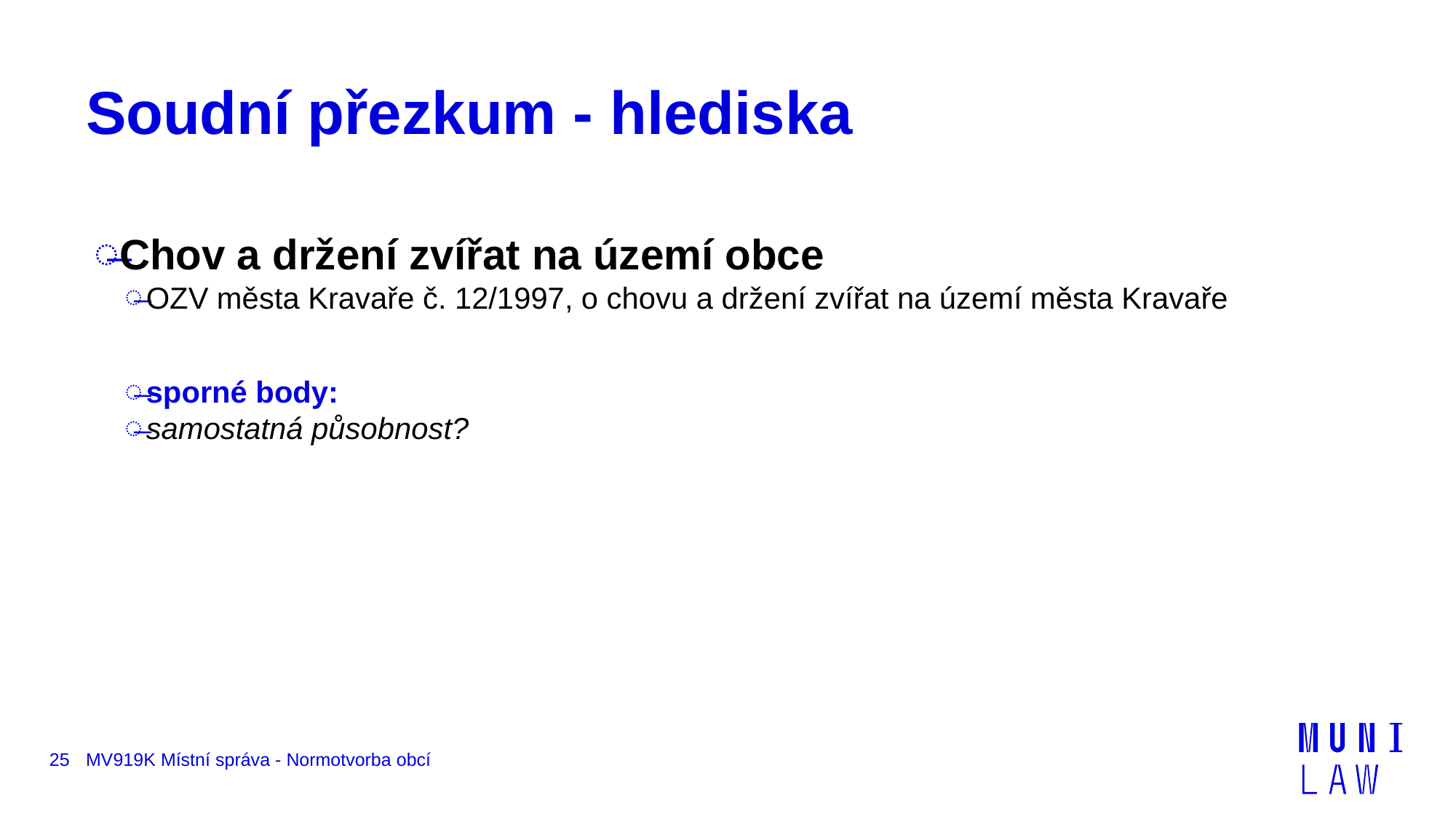

# Soudní přezkum - hlediska
Chov a držení zvířat na území obce
OZV města Kravaře č. 12/1997, o chovu a držení zvířat na území města Kravaře

sporné body:
samostatná působnost?

25
MV919K Místní správa - Normotvorba obcí